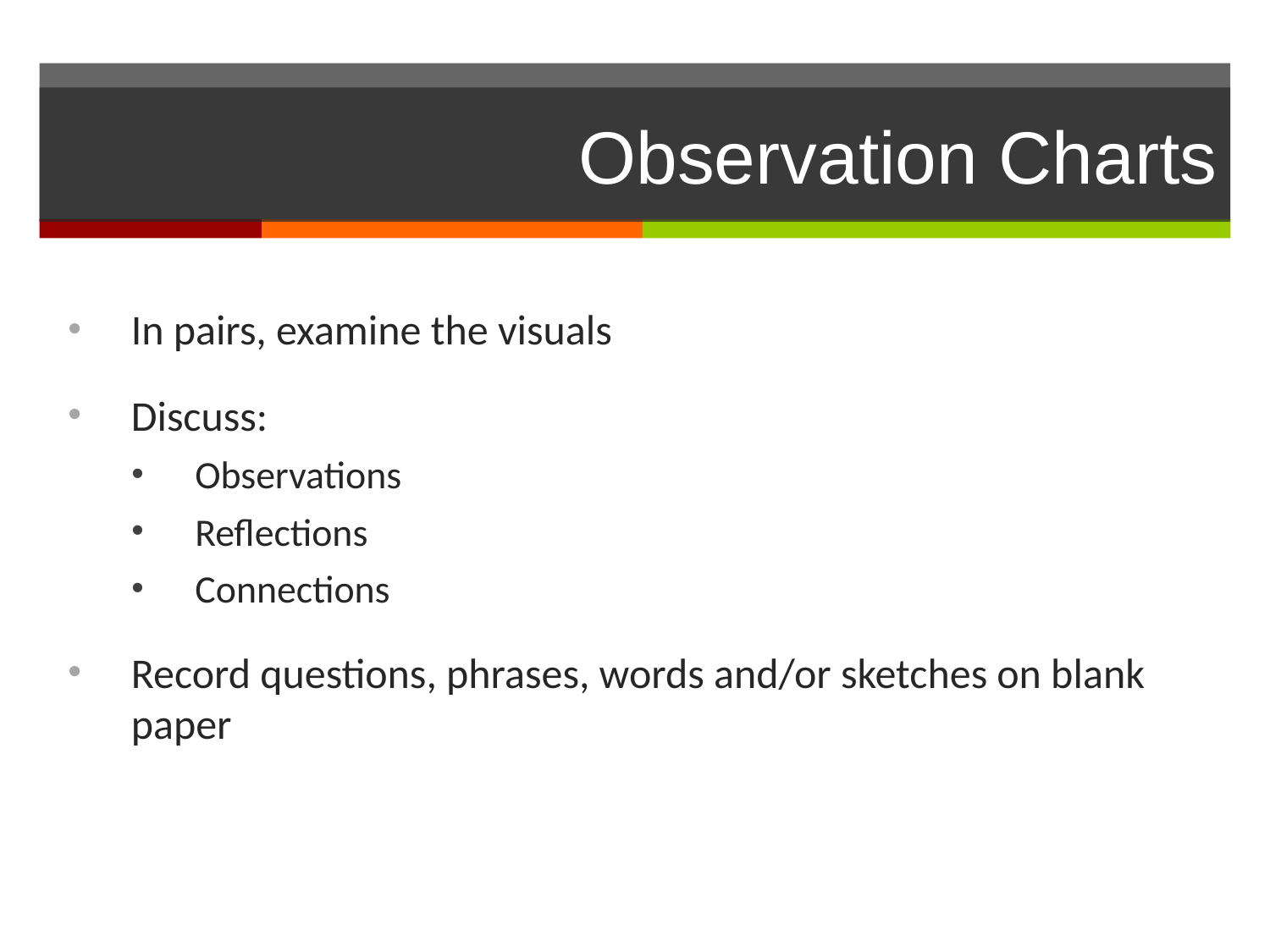

# Observation Charts
In pairs, examine the visuals
Discuss:
Observations
Reflections
Connections
Record questions, phrases, words and/or sketches on blank paper